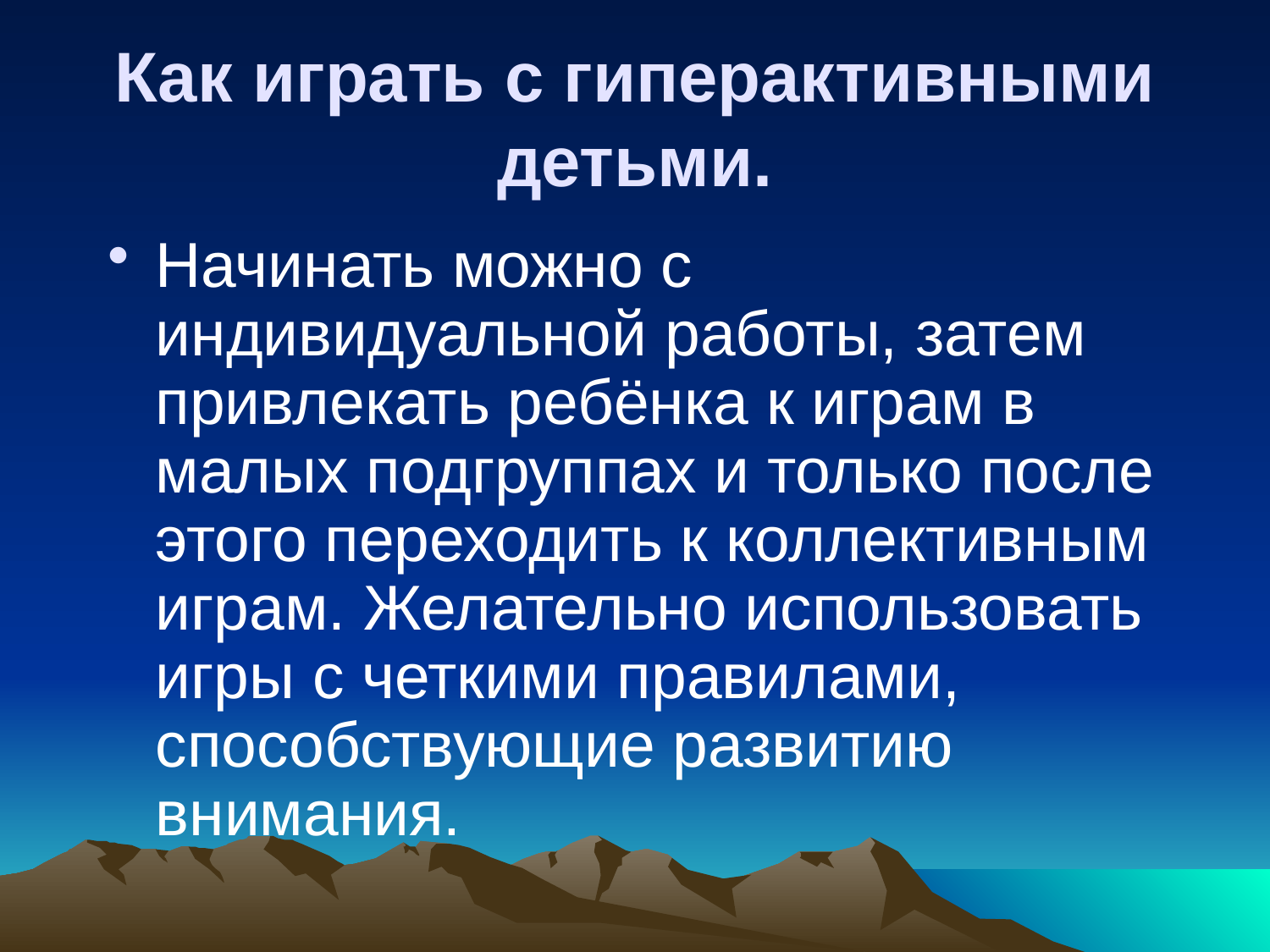

# Как играть с гиперактивными детьми.
Начинать можно с индивидуальной работы, затем привлекать ребёнка к играм в малых подгруппах и только после этого переходить к коллективным играм. Желательно использовать игры с четкими правилами, способствующие развитию внимания.